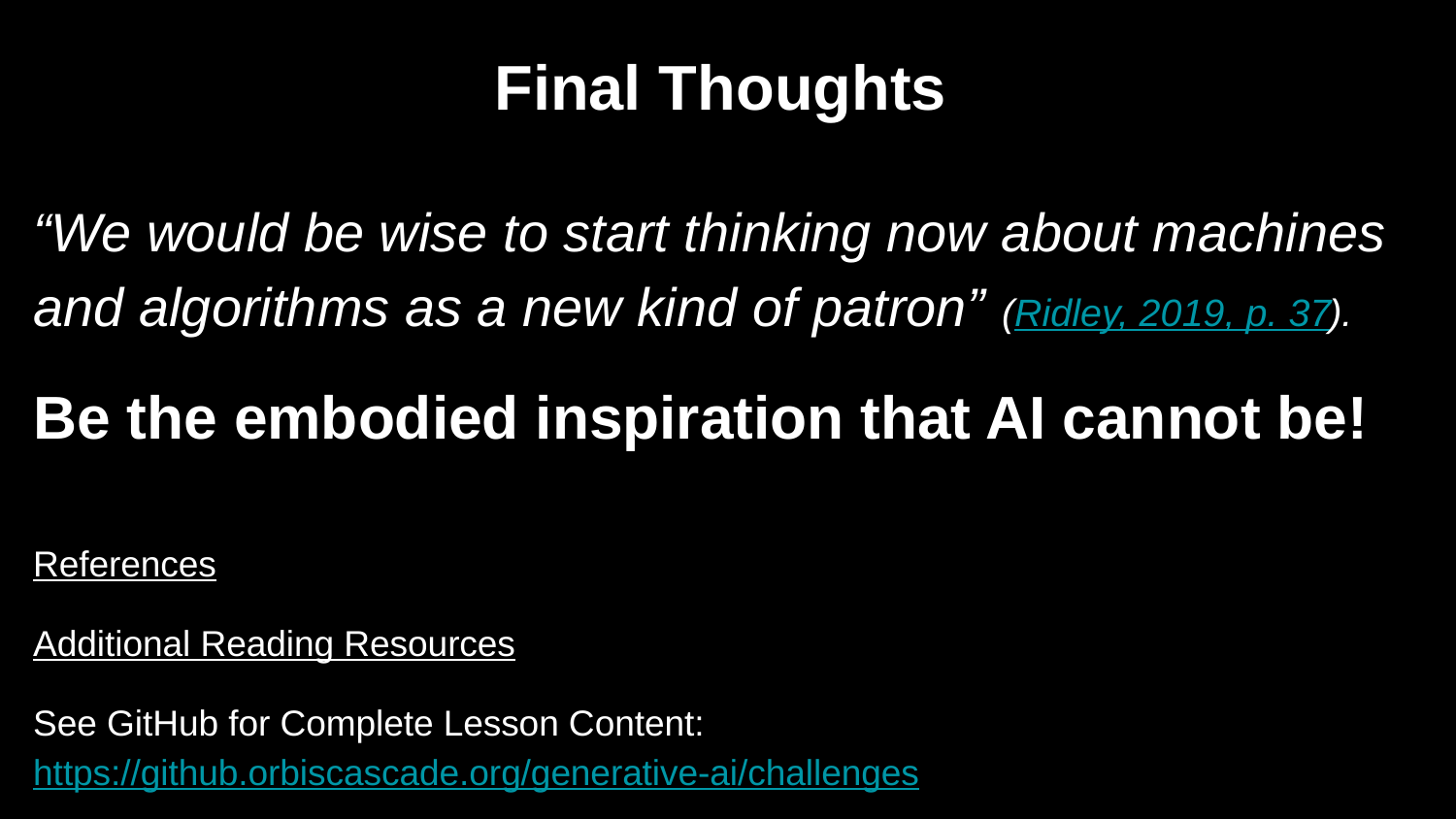

# Final Thoughts

“We would be wise to start thinking now about machines and algorithms as a new kind of patron” (Ridley, 2019, p. 37).
Be the embodied inspiration that AI cannot be!

References
Additional Reading Resources
See GitHub for Complete Lesson Content: https://github.orbiscascade.org/generative-ai/challenges